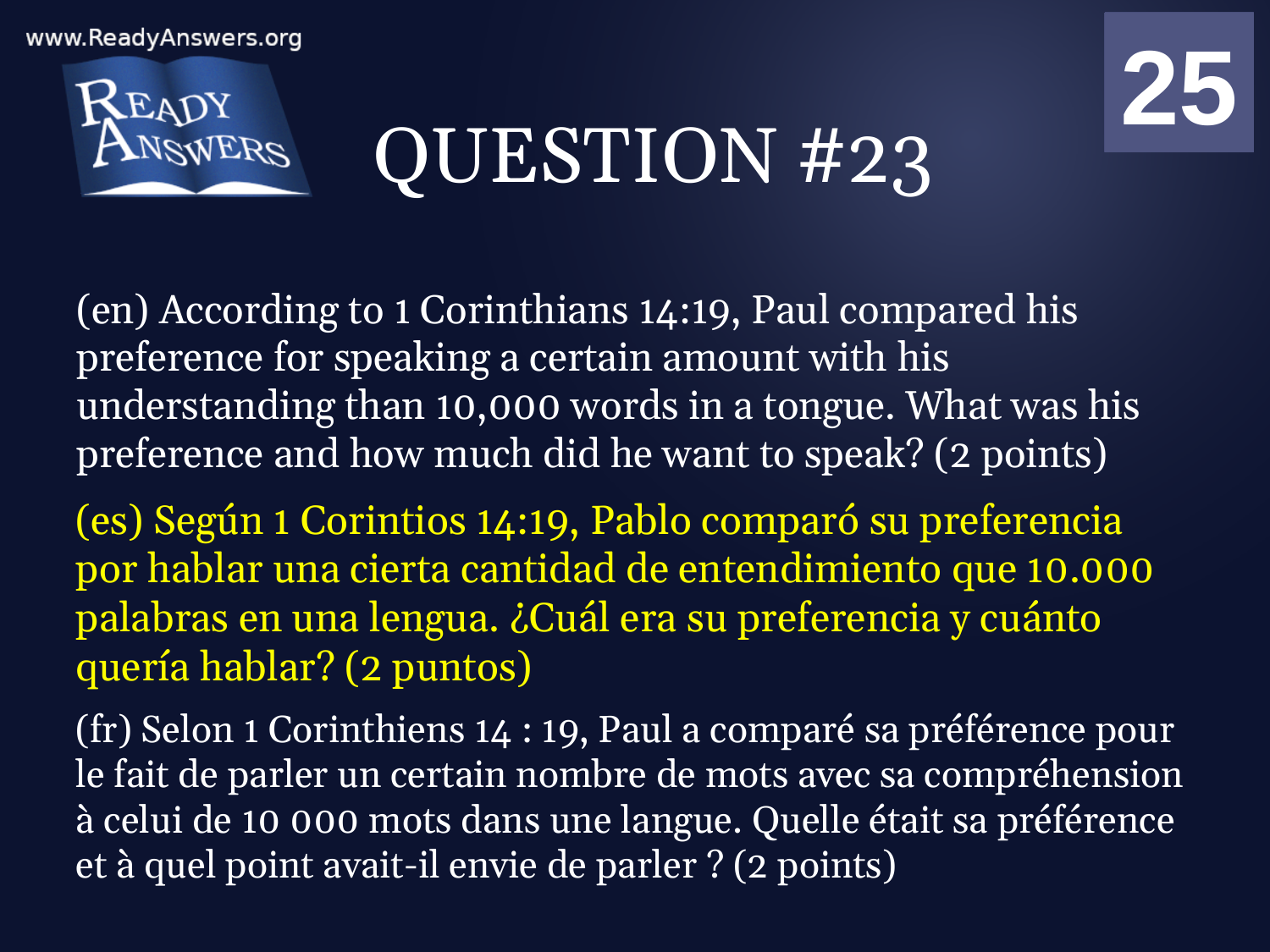

01
02
03
04
05
06
07
08
09
10
11
12
13
14
15
16
17
18
19
20
21
22
23
24
25
00
# QUESTION #23
(en) According to 1 Corinthians 14:19, Paul compared his preference for speaking a certain amount with his understanding than 10,000 words in a tongue. What was his preference and how much did he want to speak? (2 points)
(es) Según 1 Corintios 14:19, Pablo comparó su preferencia por hablar una cierta cantidad de entendimiento que 10.000 palabras en una lengua. ¿Cuál era su preferencia y cuánto quería hablar? (2 puntos)
(fr) Selon 1 Corinthiens 14 : 19, Paul a comparé sa préférence pour le fait de parler un certain nombre de mots avec sa compréhension à celui de 10 000 mots dans une langue. Quelle était sa préférence et à quel point avait-il envie de parler ? (2 points)